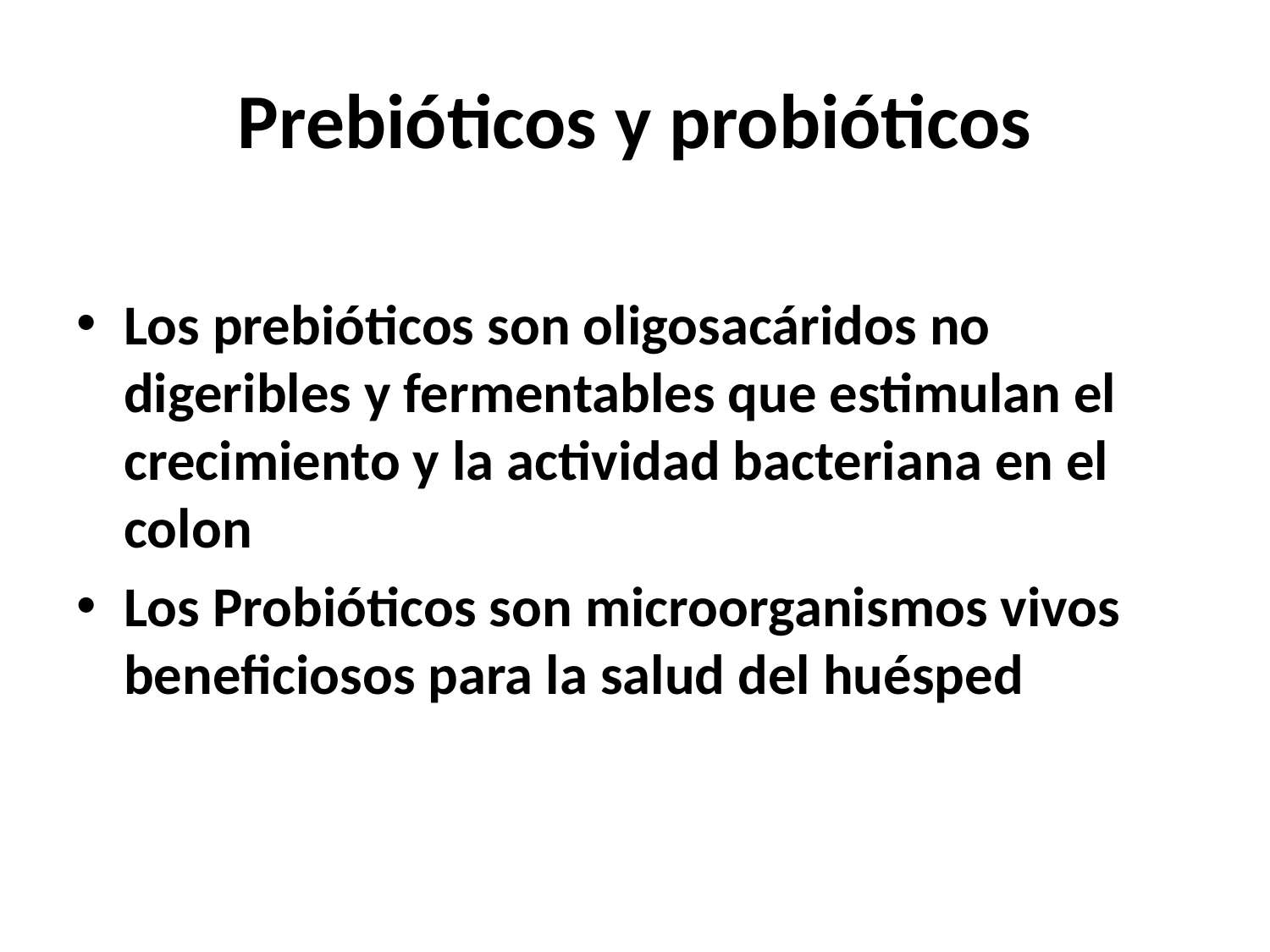

# Prebióticos y probióticos
Los prebióticos son oligosacáridos no digeribles y fermentables que estimulan el crecimiento y la actividad bacteriana en el colon
Los Probióticos son microorganismos vivos beneficiosos para la salud del huésped